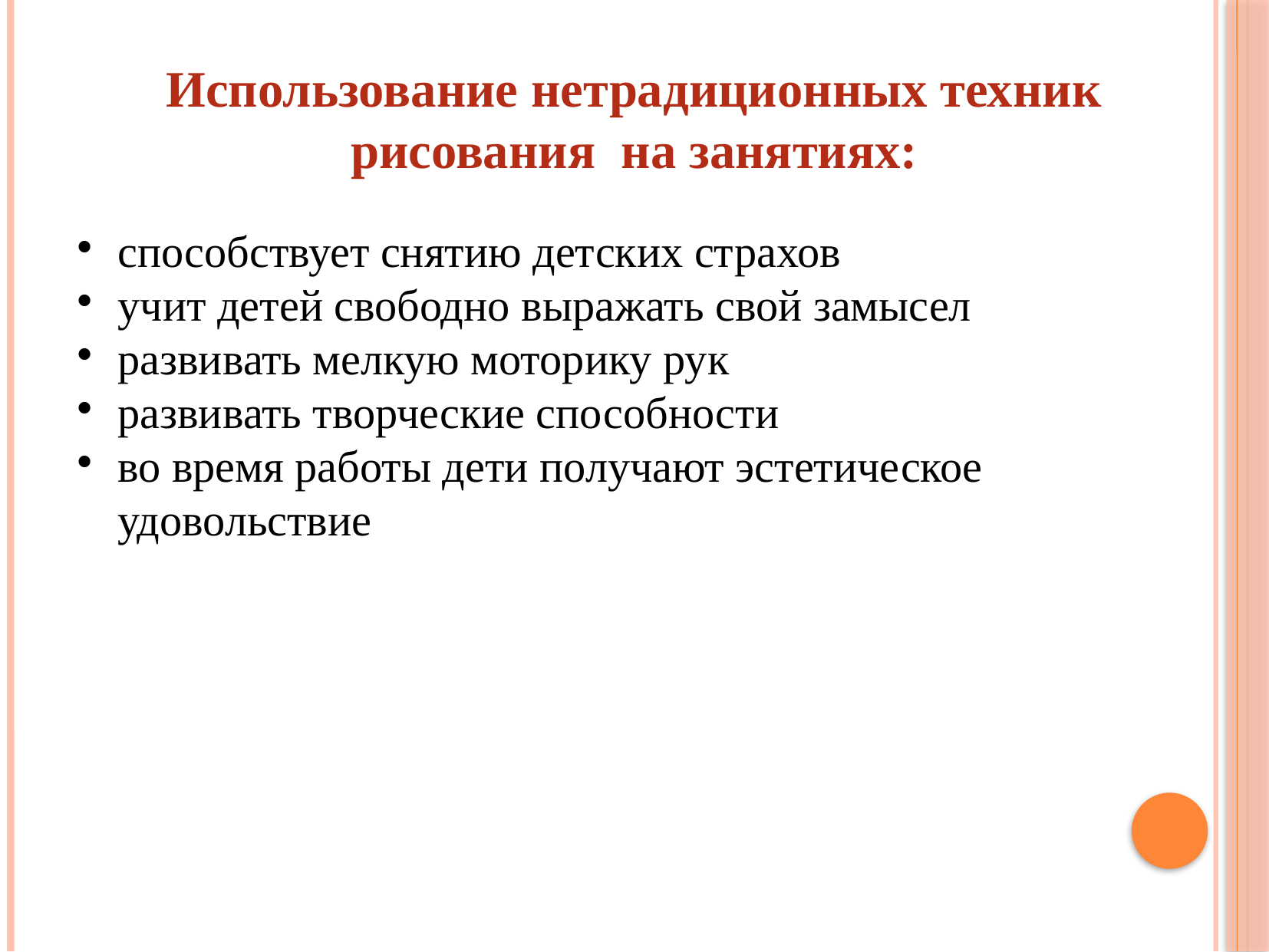

Использование нетрадиционных техник рисования  на занятиях:
способствует снятию детских страхов
учит детей свободно выражать свой замысел
развивать мелкую моторику рук
развивать творческие способности
во время работы дети получают эстетическое удовольствие